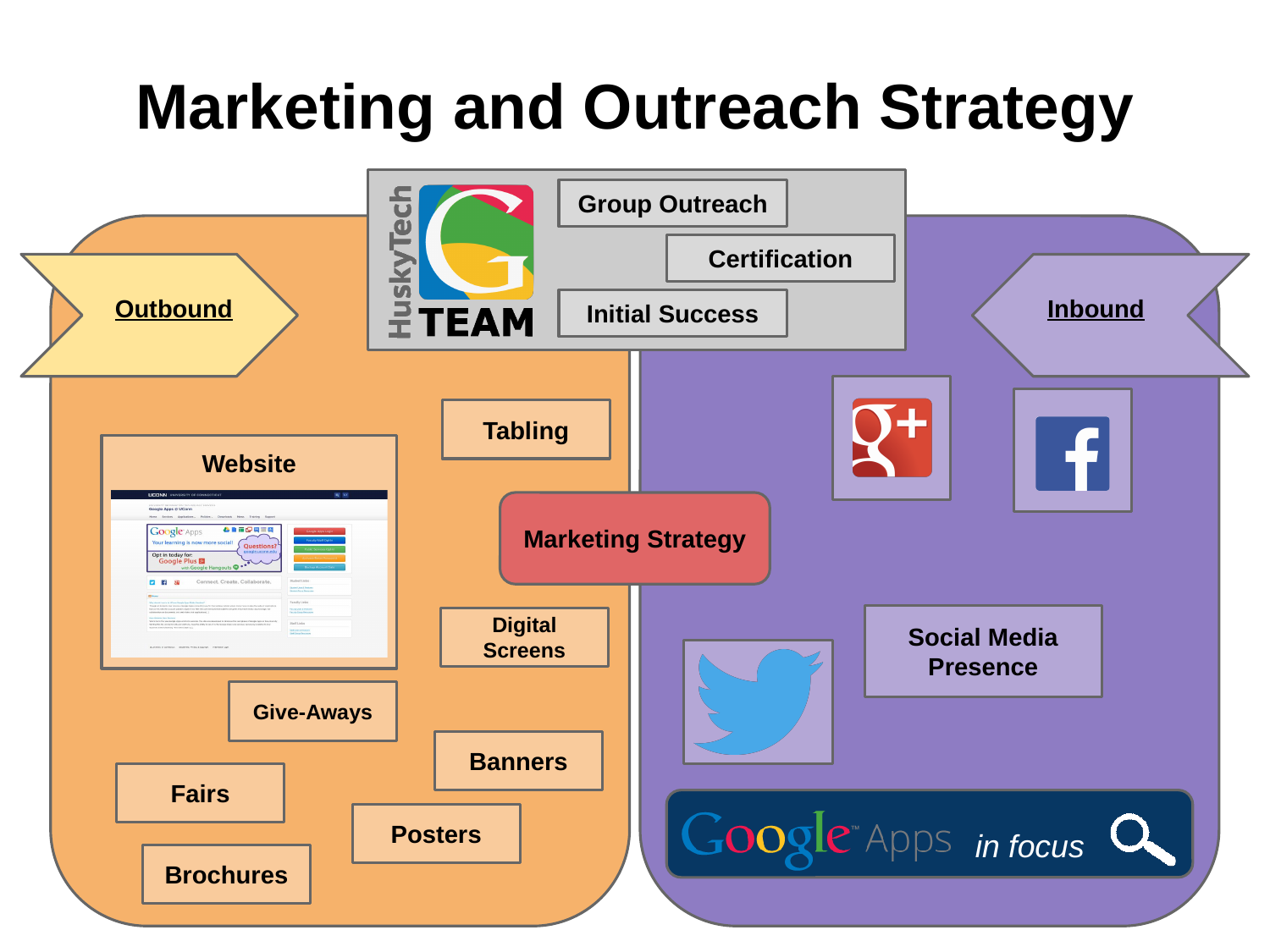

# Marketing and Outreach Strategy

Group Outreach

Certification

Inbound
Outbound
Initial Success

Tabling

Website

Marketing Strategy
Social Media Presence
Digital Screens

Give-Aways
Banners
Fairs

in focus
Posters
Brochures